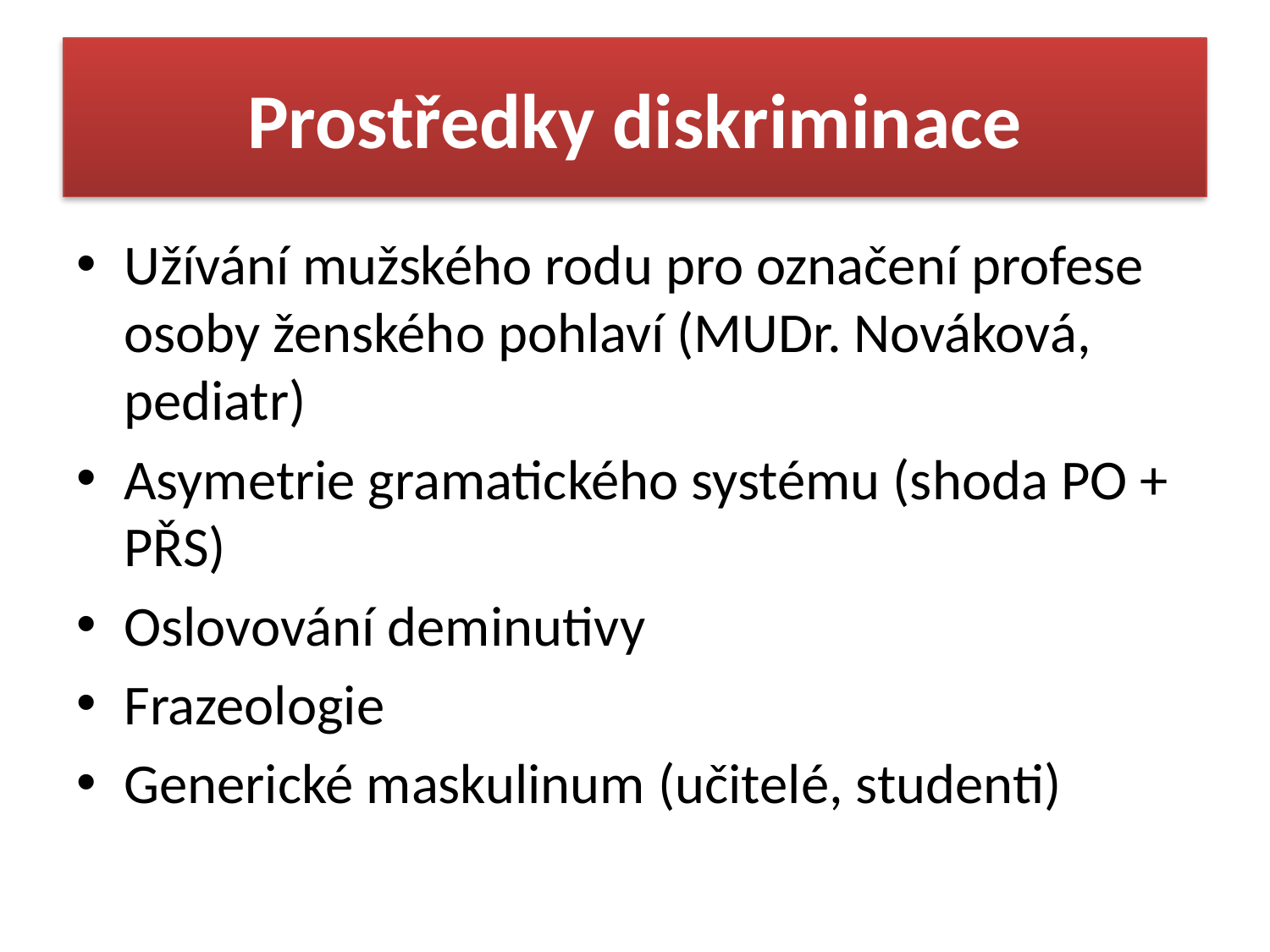

# Prostředky diskriminace
Užívání mužského rodu pro označení profese osoby ženského pohlaví (MUDr. Nováková, pediatr)
Asymetrie gramatického systému (shoda PO + PŘS)
Oslovování deminutivy
Frazeologie
Generické maskulinum (učitelé, studenti)